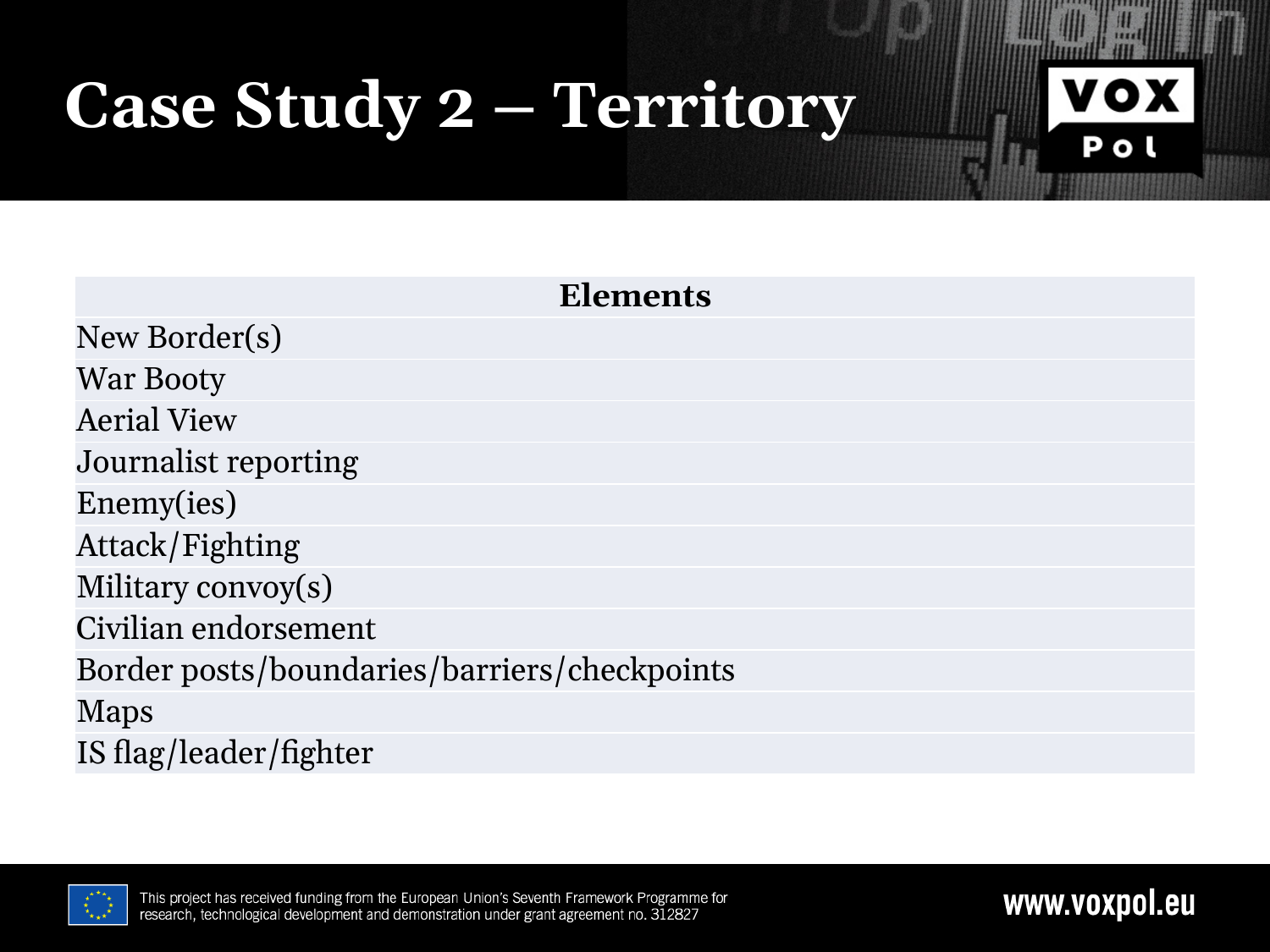

6/25/19
# Case Study 2 – Territory
| Elements |
| --- |
| New Border(s) |
| War Booty |
| Aerial View |
| Journalist reporting |
| Enemy(ies) |
| Attack/Fighting |
| Military convoy(s) |
| Civilian endorsement |
| Border posts/boundaries/barriers/checkpoints |
| Maps |
| IS flag/leader/fighter |